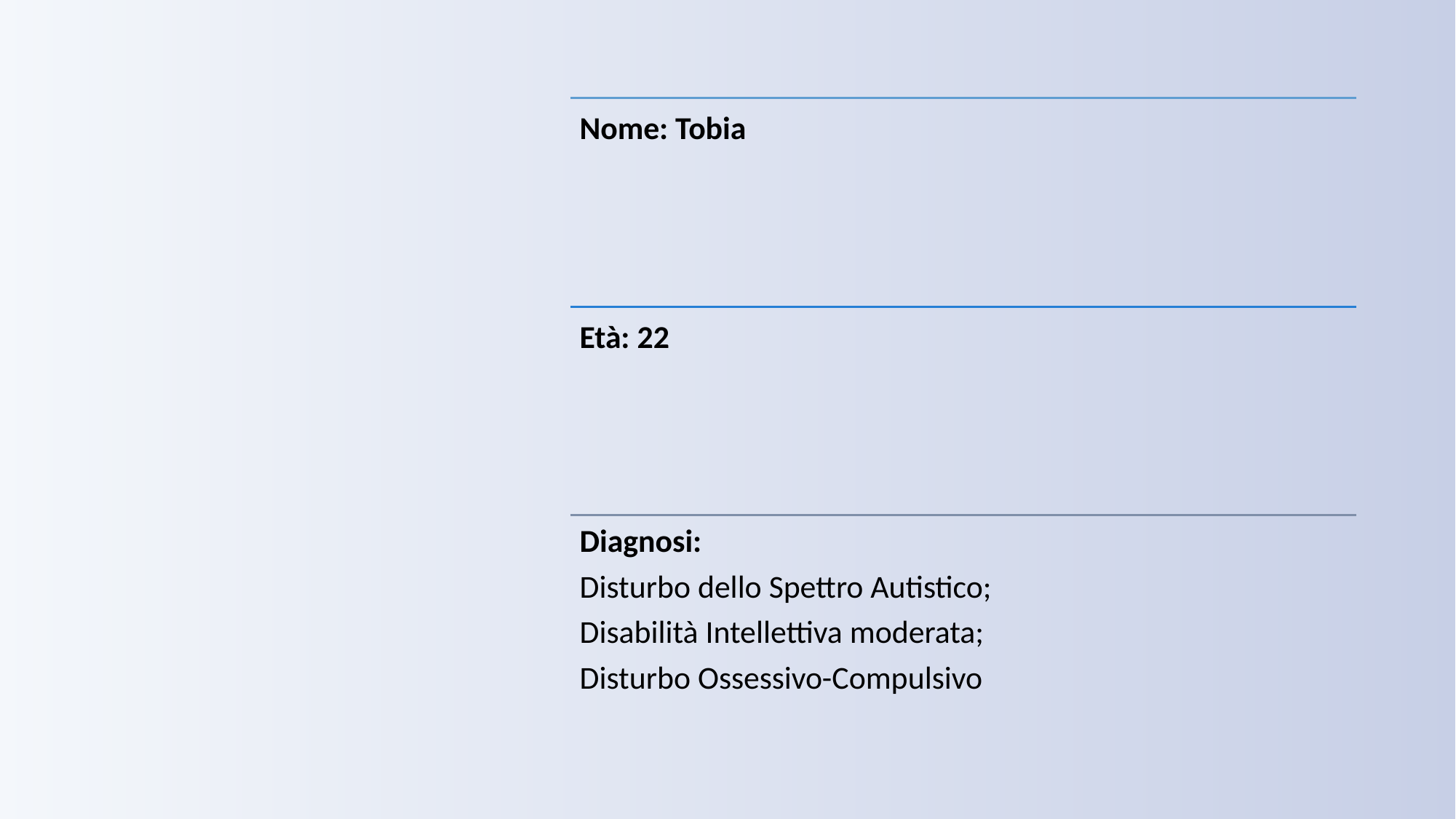

Nome: Tobia

Età: 22

Diagnosi:
Disturbo dello Spettro Autistico;
Disabilità Intellettiva moderata;
Disturbo Ossessivo-Compulsivo